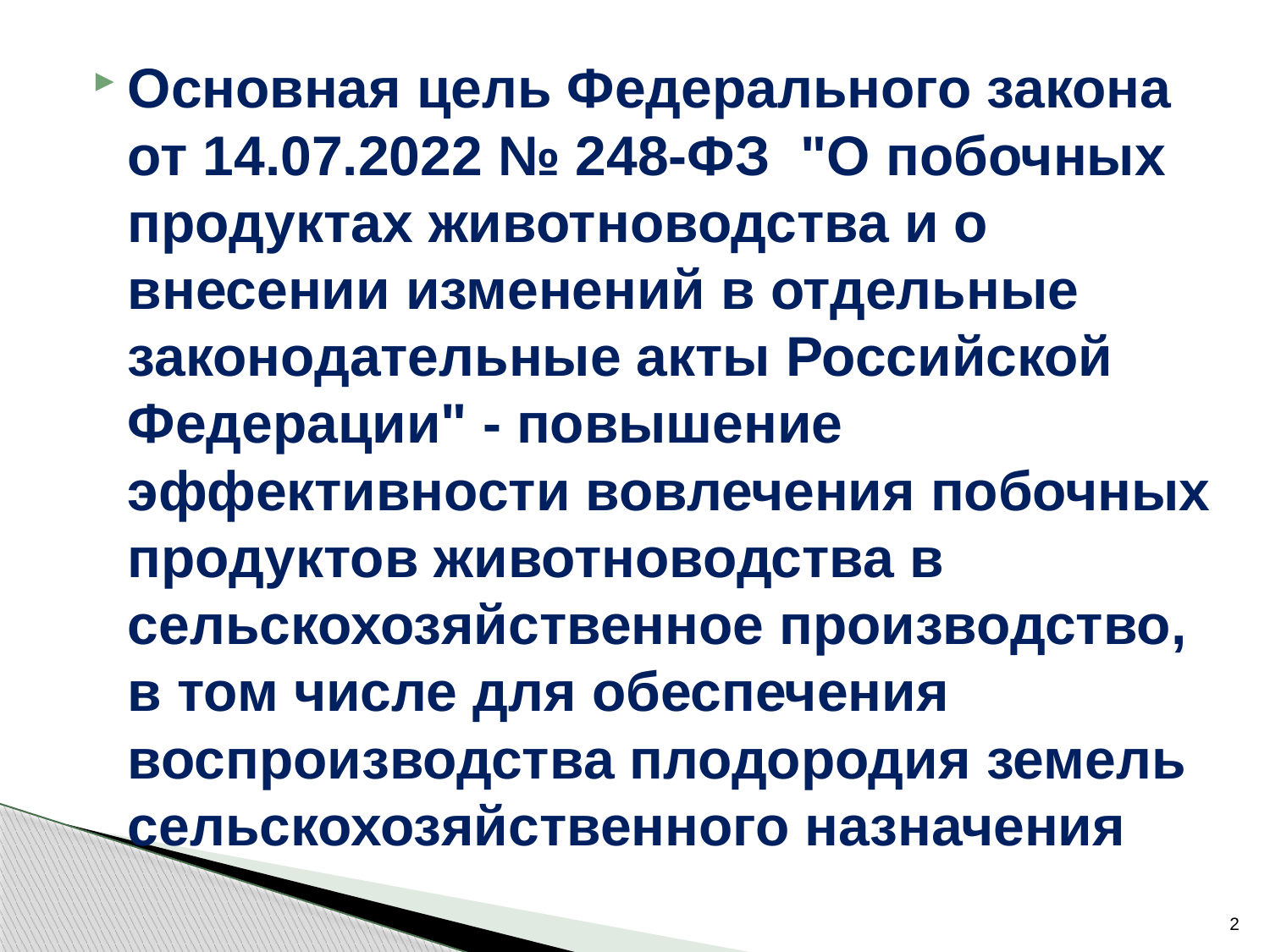

Основная цель Федерального закона от 14.07.2022 № 248-ФЗ  "О побочных продуктах животноводства и о внесении изменений в отдельные законодательные акты Российской Федерации" - повышение эффективности вовлечения побочных продуктов животноводства в сельскохозяйственное производство, в том числе для обеспечения воспроизводства плодородия земель сельскохозяйственного назначения

2